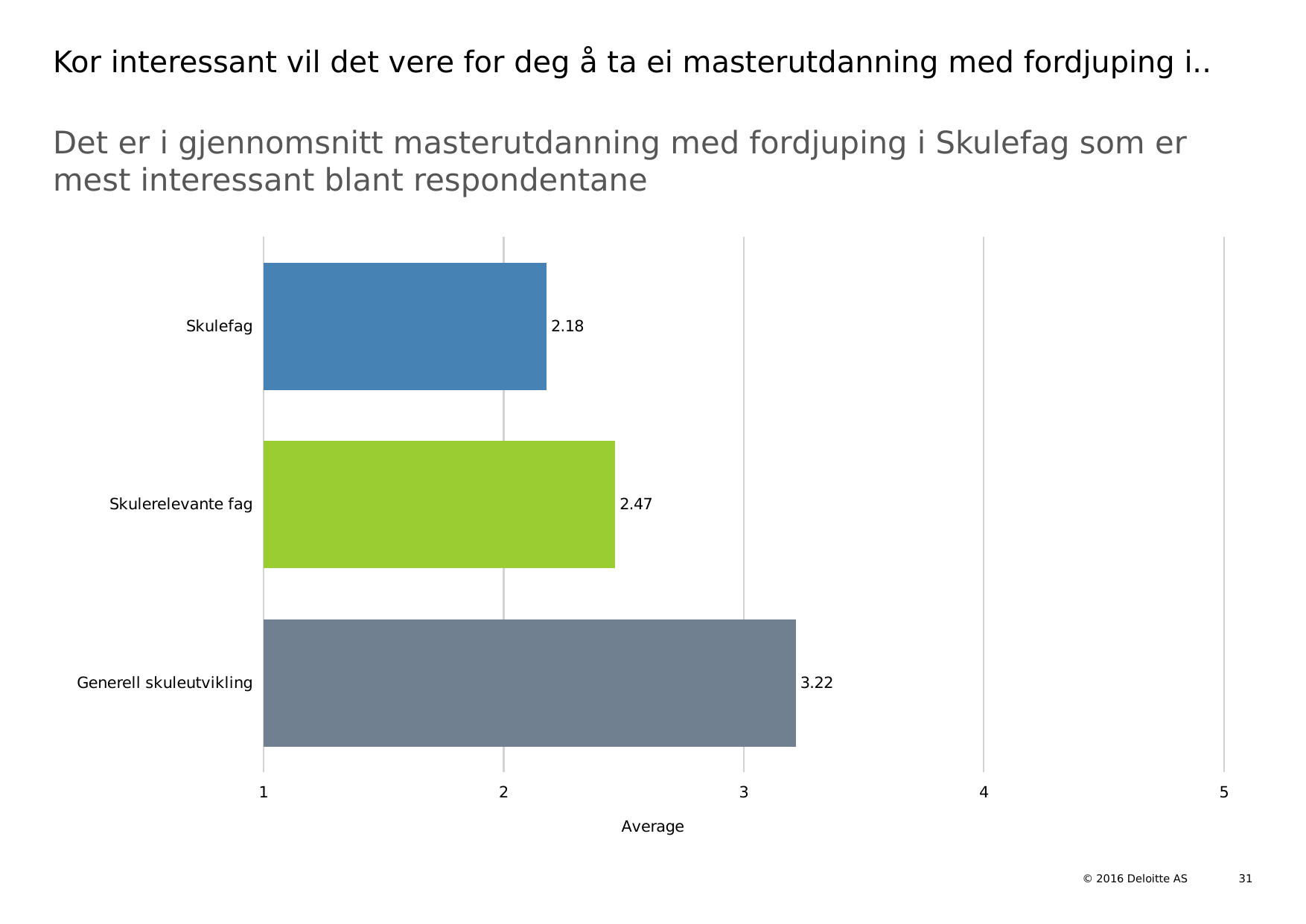

# Kor interessant vil det vere for deg å ta ei masterutdanning med fordjuping i..
Det er i gjennomsnitt masterutdanning med fordjuping i Skulefag som er mest interessant blant respondentane

### Chart

| Category |   |
|---|---|
| Skulefag | 2.1783 |
| Skulerelevante fag | 2.4651 |
| Generell skuleutvikling | 3.2177 |